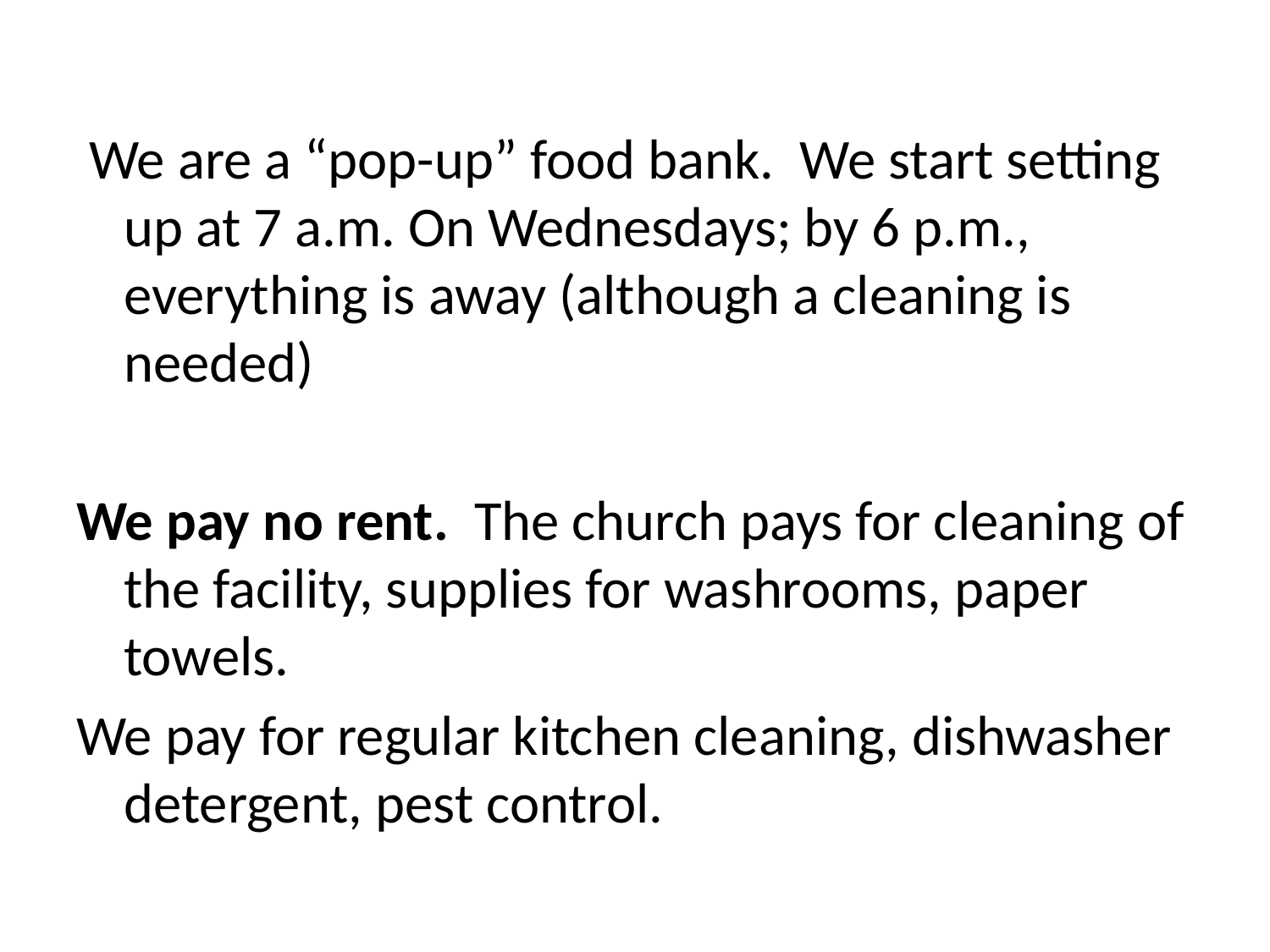

#
 We are a “pop-up” food bank.  We start setting up at 7 a.m. On Wednesdays; by 6 p.m., everything is away (although a cleaning is needed)

We pay no rent.  The church pays for cleaning of the facility, supplies for washrooms, paper towels.
We pay for regular kitchen cleaning, dishwasher detergent, pest control.